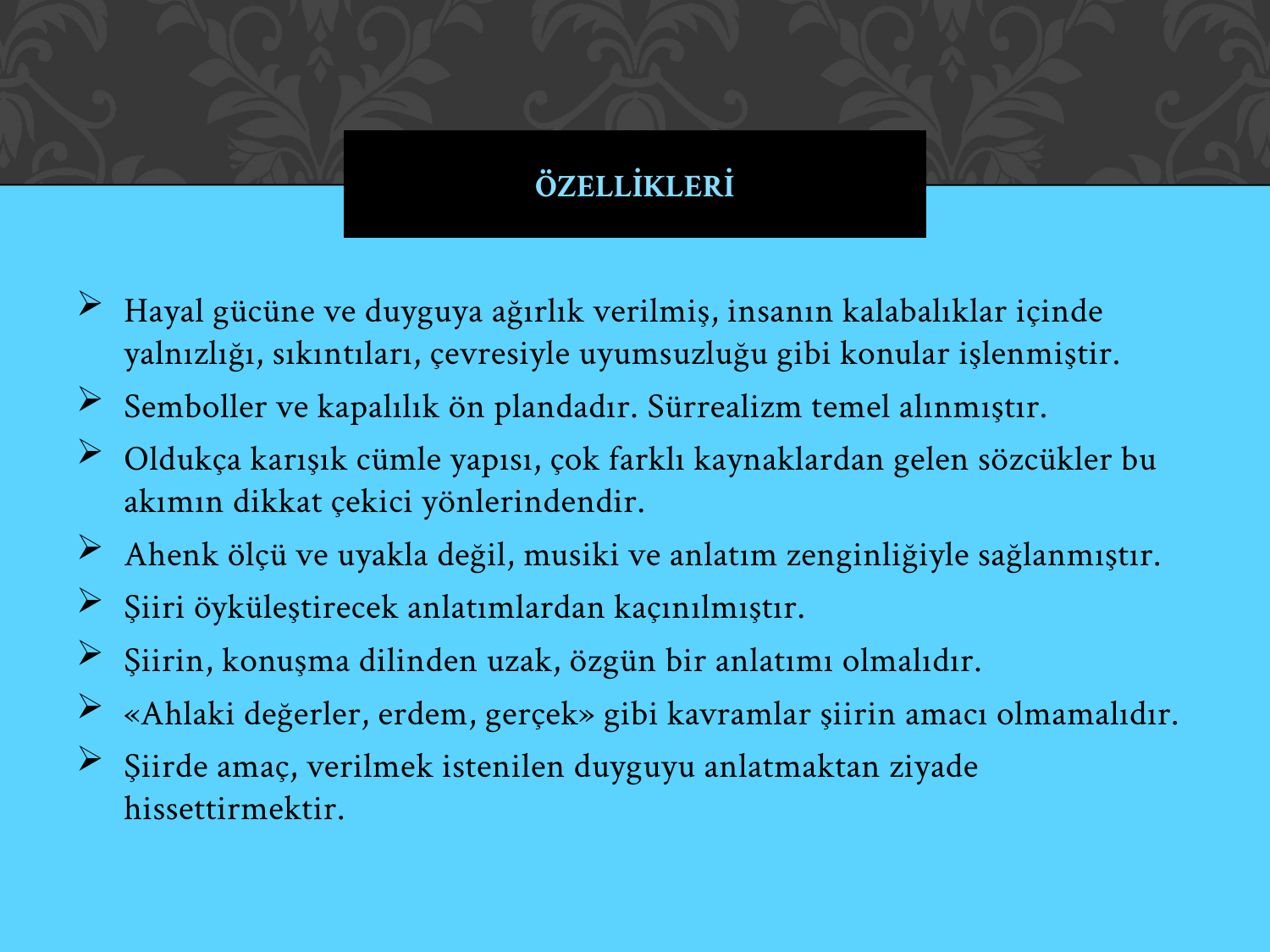

# ÖZELLİKLERİ
Hayal gücüne ve duyguya ağırlık verilmiş, insanın kalabalıklar içinde yalnızlığı, sıkıntıları, çevresiyle uyumsuzluğu gibi konular işlenmiştir.
Semboller ve kapalılık ön plandadır. Sürrealizm temel alınmıştır.
Oldukça karışık cümle yapısı, çok farklı kaynaklardan gelen sözcükler bu akımın dikkat çekici yönlerindendir.
Ahenk ölçü ve uyakla değil, musiki ve anlatım zenginliğiyle sağlanmıştır.
Şiiri öyküleştirecek anlatımlardan kaçınılmıştır.
Şiirin, konuşma dilinden uzak, özgün bir anlatımı olmalıdır.
«Ahlaki değerler, erdem, gerçek» gibi kavramlar şiirin amacı olmamalıdır.
Şiirde amaç, verilmek istenilen duyguyu anlatmaktan ziyade hissettirmektir.